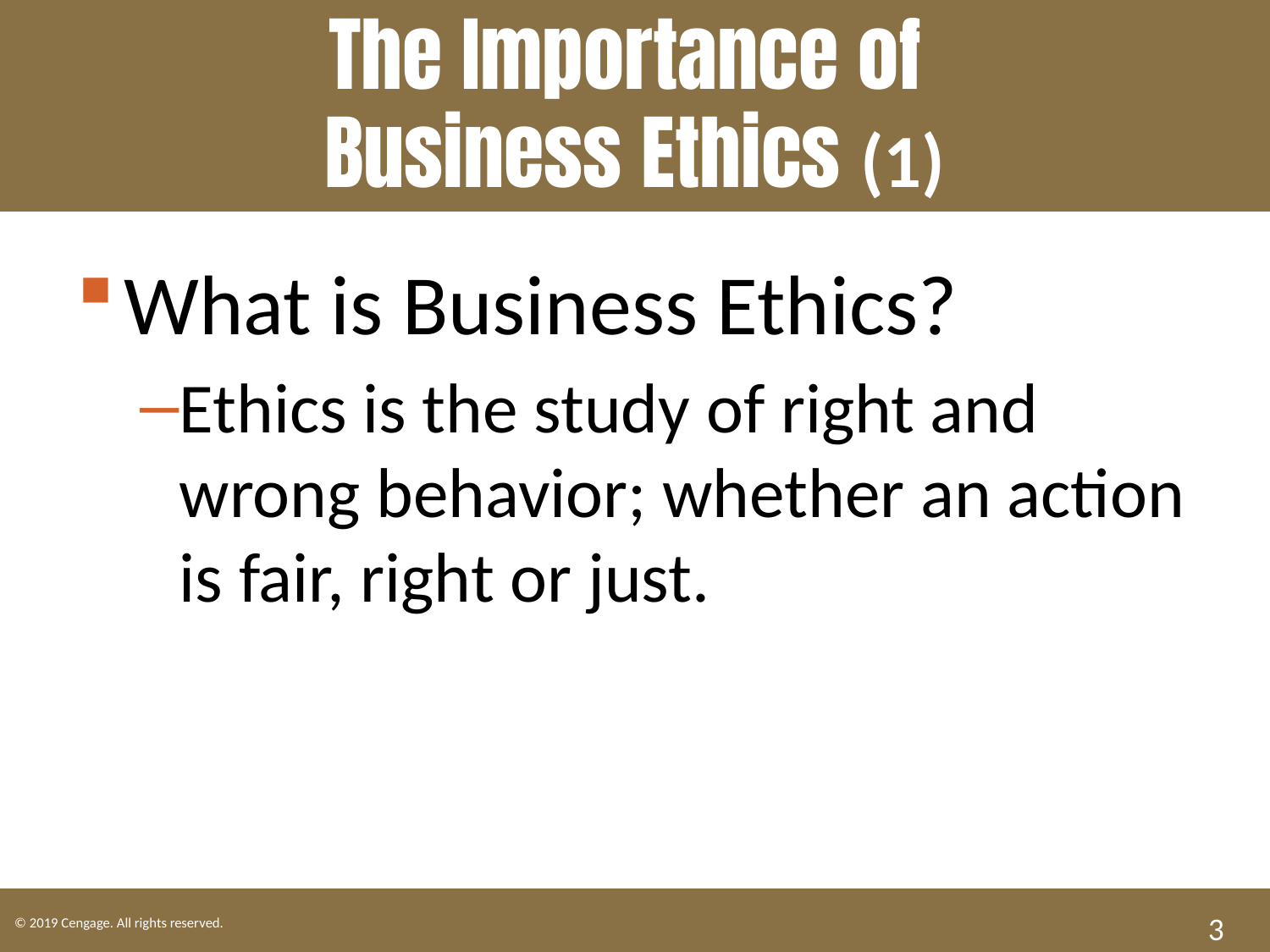

The Importance of
Business Ethics (1)
What is Business Ethics?
Ethics is the study of right and wrong behavior; whether an action is fair, right or just.
3